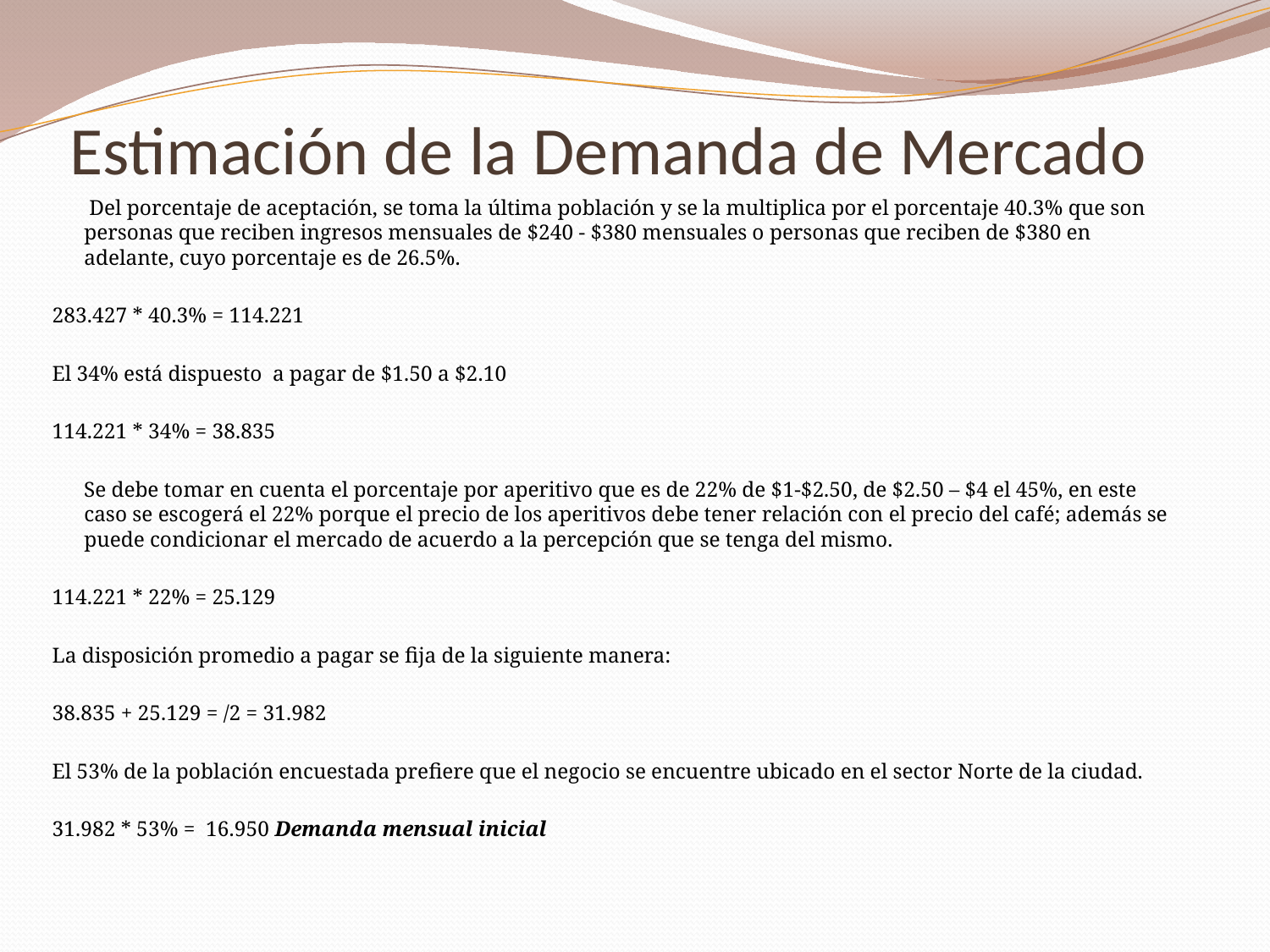

# Estimación de la Demanda de Mercado
       Del porcentaje de aceptación, se toma la última población y se la multiplica por el porcentaje 40.3% que son personas que reciben ingresos mensuales de $240 - $380 mensuales o personas que reciben de $380 en adelante, cuyo porcentaje es de 26.5%.

283.427 * 40.3% = 114.221

El 34% está dispuesto  a pagar de $1.50 a $2.10

114.221 * 34% = 38.835

      Se debe tomar en cuenta el porcentaje por aperitivo que es de 22% de $1-$2.50, de $2.50 – $4 el 45%, en este caso se escogerá el 22% porque el precio de los aperitivos debe tener relación con el precio del café; además se puede condicionar el mercado de acuerdo a la percepción que se tenga del mismo.

114.221 * 22% = 25.129

La disposición promedio a pagar se fija de la siguiente manera:

38.835 + 25.129 = /2 = 31.982

El 53% de la población encuestada prefiere que el negocio se encuentre ubicado en el sector Norte de la ciudad.

31.982 * 53% =  16.950 Demanda mensual inicial